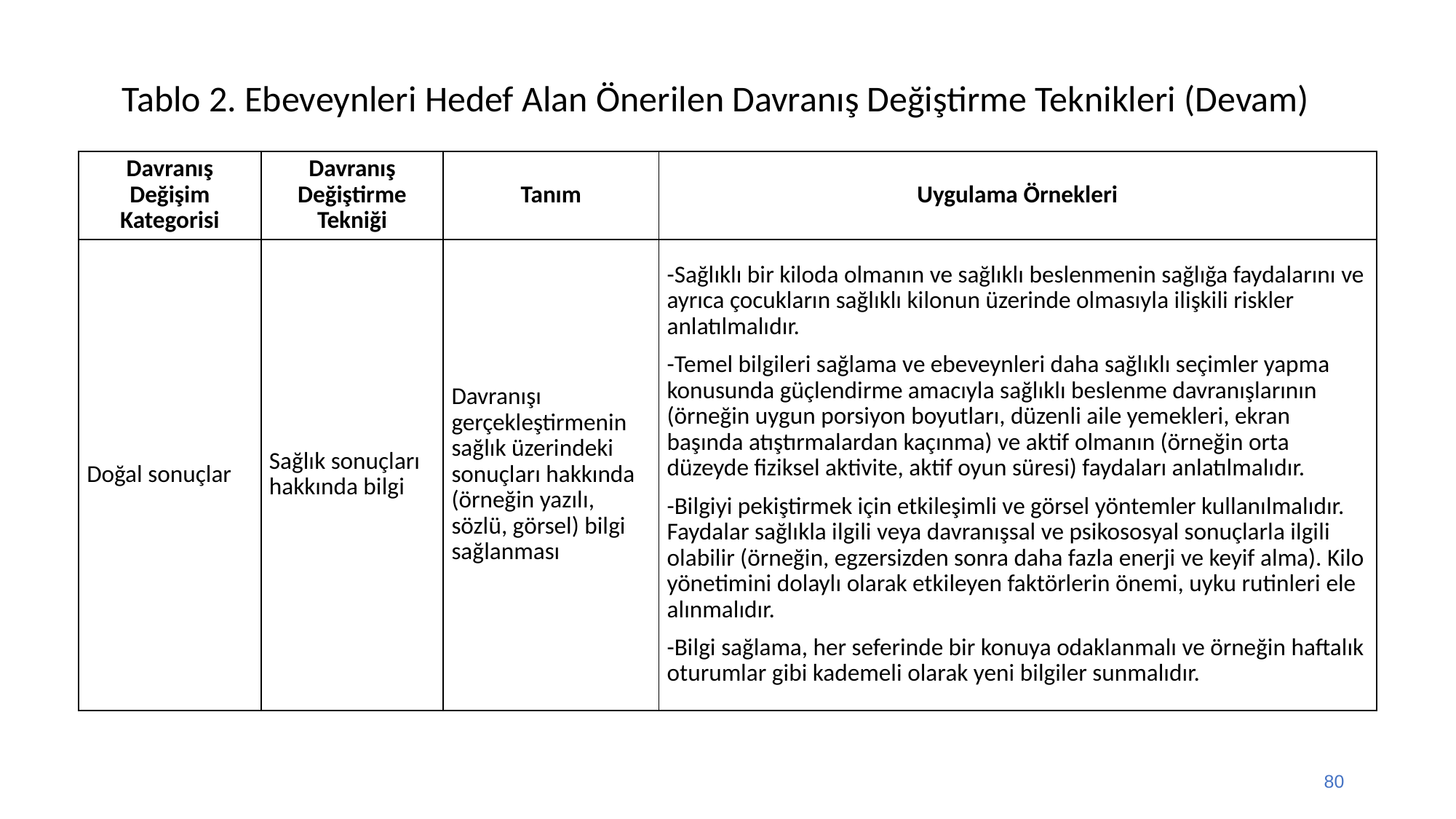

# Tablo 2. Ebeveynleri Hedef Alan Önerilen Davranış Değiştirme Teknikleri (Devam)
| Davranış Değişim Kategorisi | Davranış Değiştirme Tekniği | Tanım | Uygulama Örnekleri |
| --- | --- | --- | --- |
| Doğal sonuçlar | Sağlık sonuçları hakkında bilgi | Davranışı gerçekleştirmenin sağlık üzerindeki sonuçları hakkında (örneğin yazılı, sözlü, görsel) bilgi sağlanması | -Sağlıklı bir kiloda olmanın ve sağlıklı beslenmenin sağlığa faydalarını ve ayrıca çocukların sağlıklı kilonun üzerinde olmasıyla ilişkili riskler anlatılmalıdır. -Temel bilgileri sağlama ve ebeveynleri daha sağlıklı seçimler yapma konusunda güçlendirme amacıyla sağlıklı beslenme davranışlarının (örneğin uygun porsiyon boyutları, düzenli aile yemekleri, ekran başında atıştırmalardan kaçınma) ve aktif olmanın (örneğin orta düzeyde fiziksel aktivite, aktif oyun süresi) faydaları anlatılmalıdır. -Bilgiyi pekiştirmek için etkileşimli ve görsel yöntemler kullanılmalıdır. Faydalar sağlıkla ilgili veya davranışsal ve psikososyal sonuçlarla ilgili olabilir (örneğin, egzersizden sonra daha fazla enerji ve keyif alma). Kilo yönetimini dolaylı olarak etkileyen faktörlerin önemi, uyku rutinleri ele alınmalıdır. -Bilgi sağlama, her seferinde bir konuya odaklanmalı ve örneğin haftalık oturumlar gibi kademeli olarak yeni bilgiler sunmalıdır. |
80